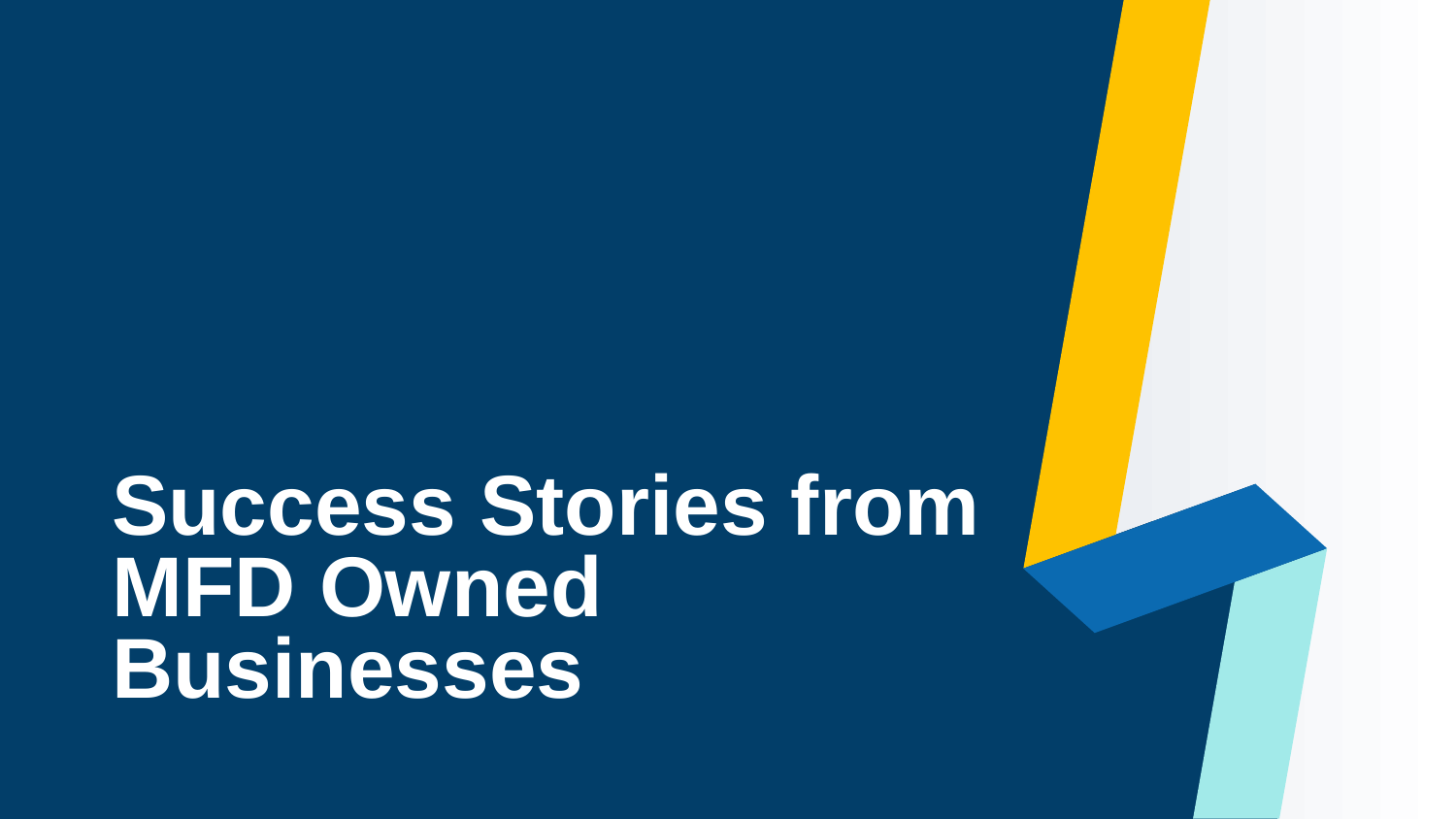

# Success Stories from MFD Owned Businesses